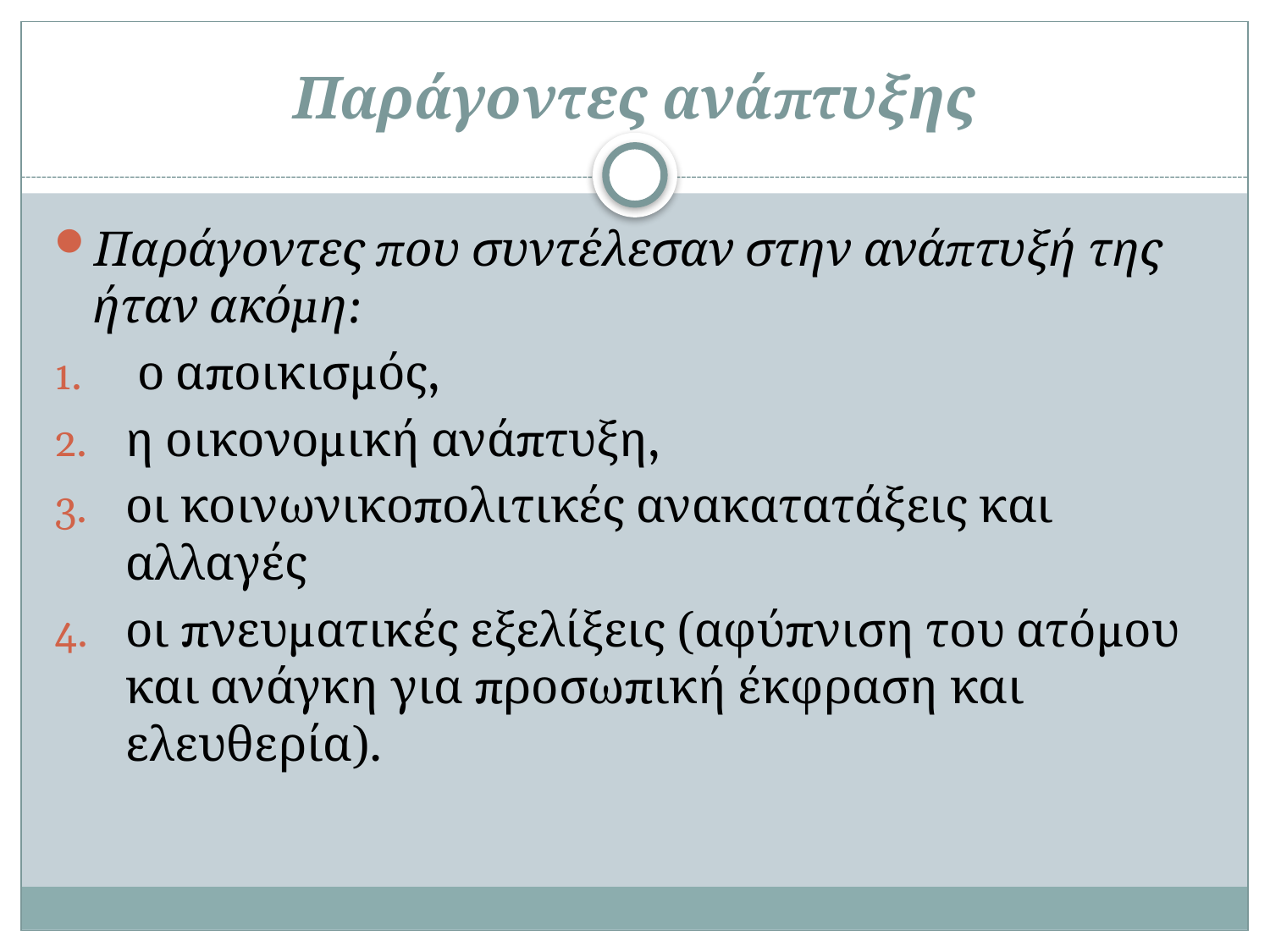

# Παράγοντες ανάπτυξης
Παράγοντες που συντέλεσαν στην ανάπτυξή της ήταν ακόμη:
 ο αποικισμός,
η οικονομική ανάπτυξη,
οι κοινωνικοπολιτικές ανακατατάξεις και αλλαγές
οι πνευματικές εξελίξεις (αφύπνιση του ατόμου και ανάγκη για προσωπική έκφραση και ελευθερία).